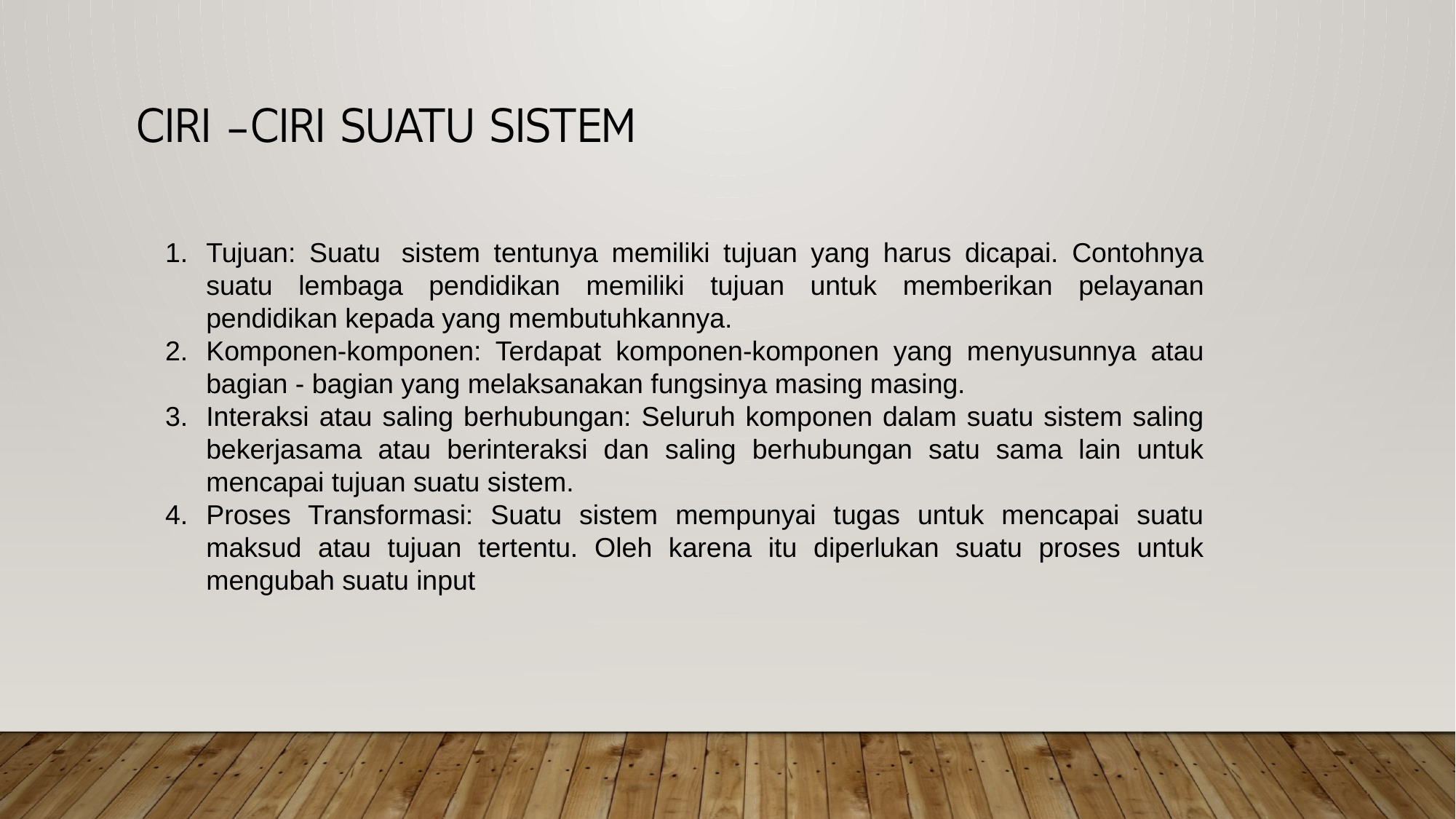

Ciri –ciri suatu sistem
Tujuan: Suatu  sistem tentunya memiliki tujuan yang harus dicapai. Contohnya suatu lembaga pendidikan memiliki tujuan untuk memberikan pelayanan pendidikan kepada yang membutuhkannya.
Komponen-komponen: Terdapat komponen-komponen yang menyusunnya atau bagian - bagian yang melaksanakan fungsinya masing masing.
Interaksi atau saling berhubungan: Seluruh komponen dalam suatu sistem saling bekerjasama atau berinteraksi dan saling berhubungan satu sama lain untuk mencapai tujuan suatu sistem.
Proses Transformasi: Suatu sistem mempunyai tugas untuk mencapai suatu maksud atau tujuan tertentu. Oleh karena itu diperlukan suatu proses untuk mengubah suatu input